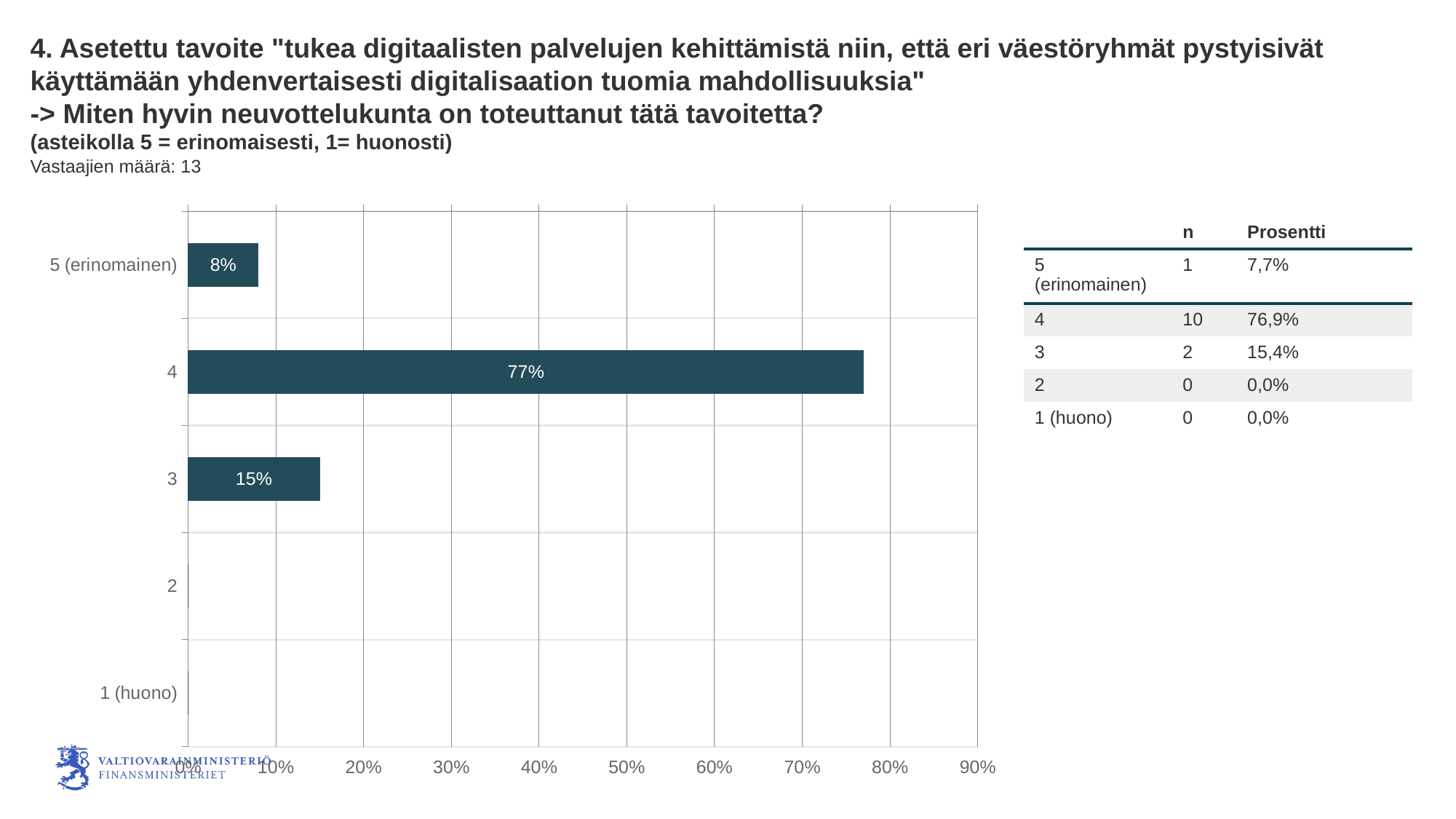

4. Asetettu tavoite "tukea digitaalisten palvelujen kehittämistä niin, että eri väestöryhmät pystyisivät käyttämään yhdenvertaisesti digitalisaation tuomia mahdollisuuksia"
-> Miten hyvin neuvottelukunta on toteuttanut tätä tavoitetta? 
(asteikolla 5 = erinomaisesti, 1= huonosti)
Vastaajien määrä: 13

### Chart

| Category | Asetettu tavoite "tukea digitaalisten palvelujen kehittämistä niin, että eri väestöryhmät pystyisivät käyttämään yhdenvertaisesti digitalisaation tuomia mahdollisuuksia"-> Miten hyvin neuvottelukunta on toteuttanut tätä tavoitetta? (asteikolla 5 = erinomaisesti, 1= huonosti) |
|---|---|
| 5 (erinomainen) | 0.08 |
| 4 | 0.77 |
| 3 | 0.15 |
| 2 | 0.0 |
| 1 (huono) | 0.0 |
|  | n | Prosentti |
| --- | --- | --- |
| 5 (erinomainen) | 1 | 7,7% |
| 4 | 10 | 76,9% |
| 3 | 2 | 15,4% |
| 2 | 0 | 0,0% |
| 1 (huono) | 0 | 0,0% |